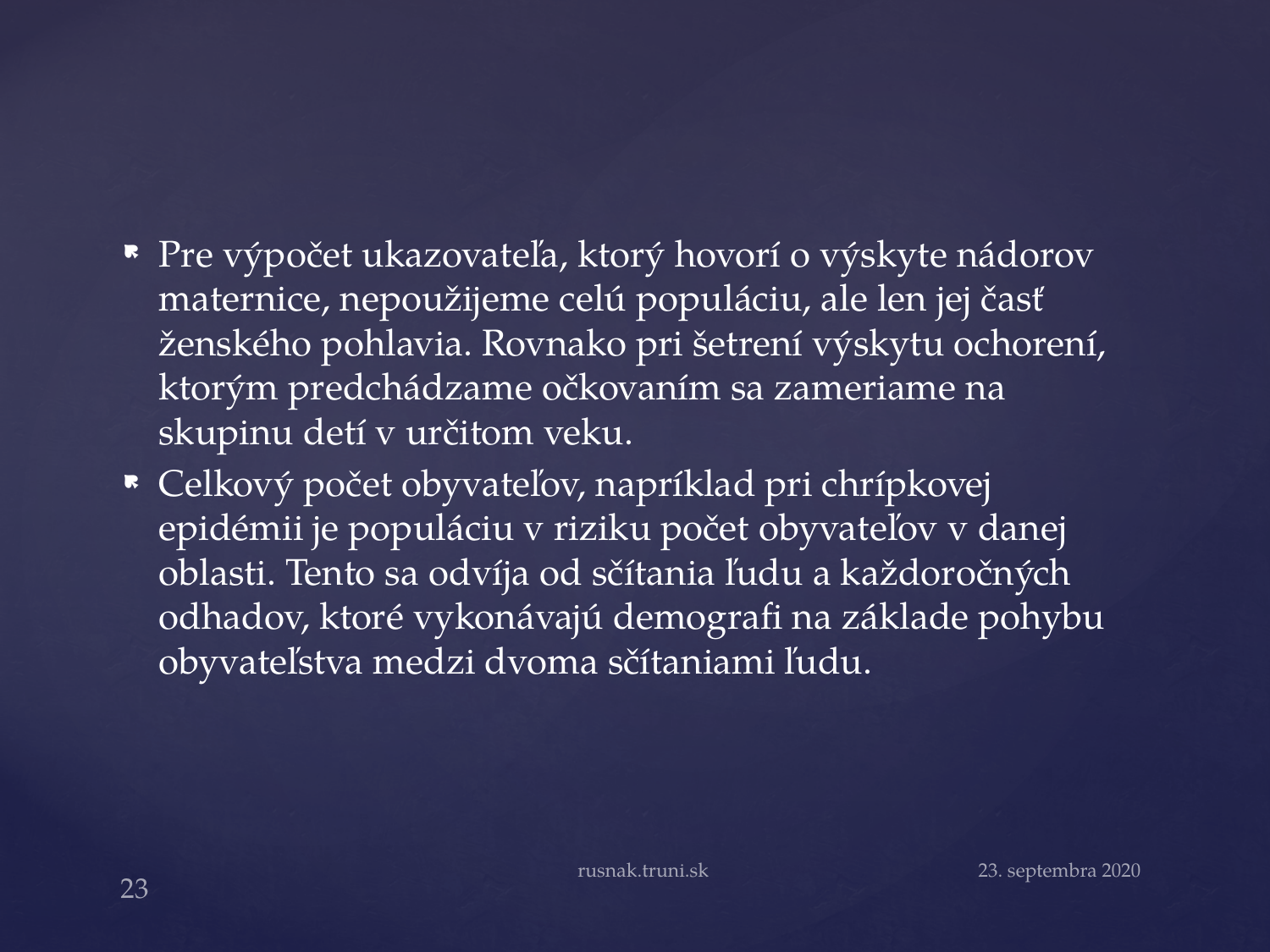

Pre výpočet ukazovateľa, ktorý hovorí o výskyte nádorov maternice, nepoužijeme celú populáciu, ale len jej časť ženského pohlavia. Rovnako pri šetrení výskytu ochorení, ktorým predchádzame očkovaním sa zameriame na skupinu detí v určitom veku.
Celkový počet obyvateľov, napríklad pri chrípkovej epidémii je populáciu v riziku počet obyvateľov v danej oblasti. Tento sa odvíja od sčítania ľudu a každoročných odhadov, ktoré vykonávajú demografi na základe pohybu obyvateľstva medzi dvoma sčítaniami ľudu.
rusnak.truni.sk
23. septembra 2020
23